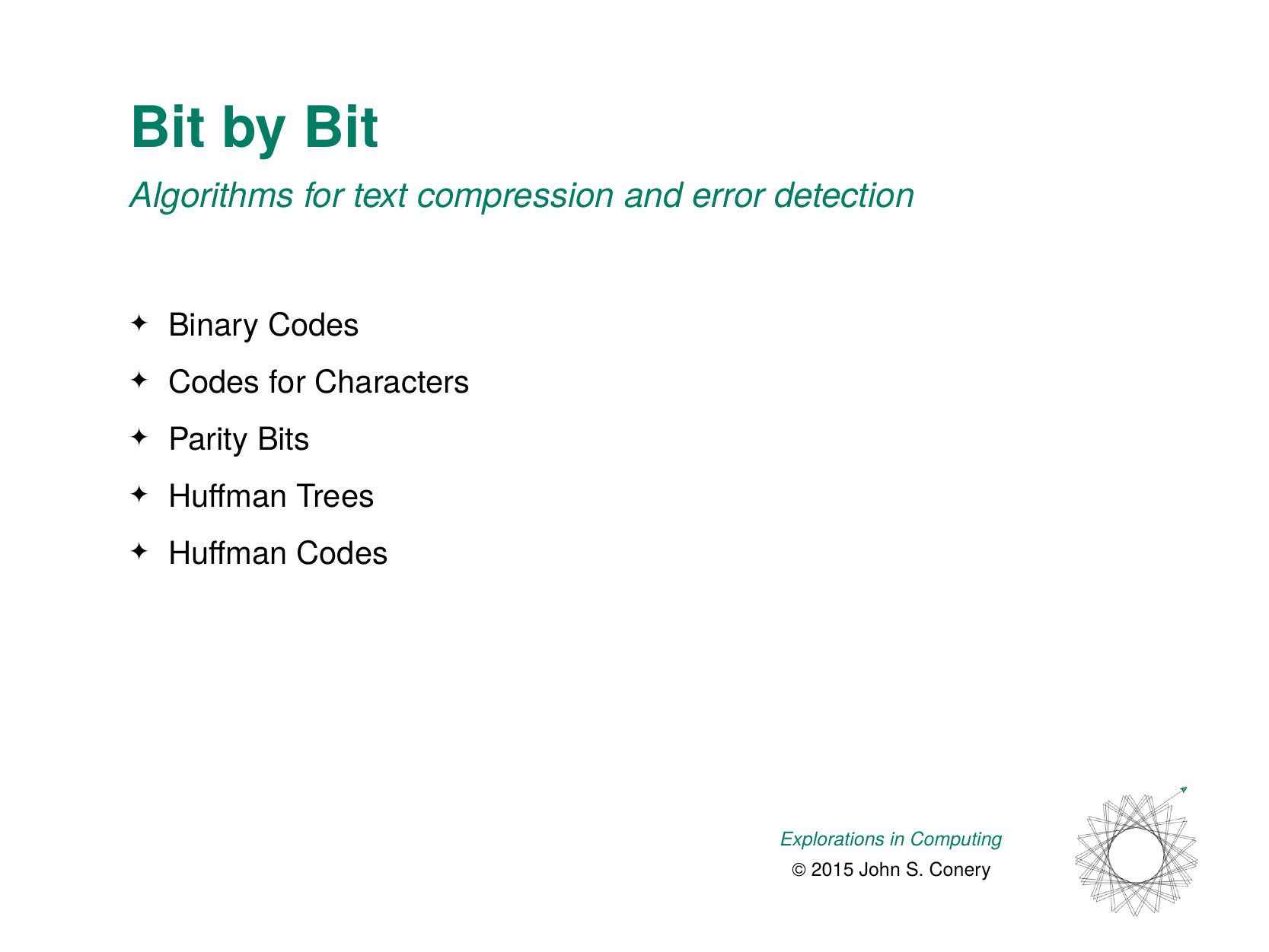

# Bit by Bit
Algorithms for text compression and error detection
Binary Codes
Codes for Characters
Parity Bits
Huffman Trees
Huffman Codes